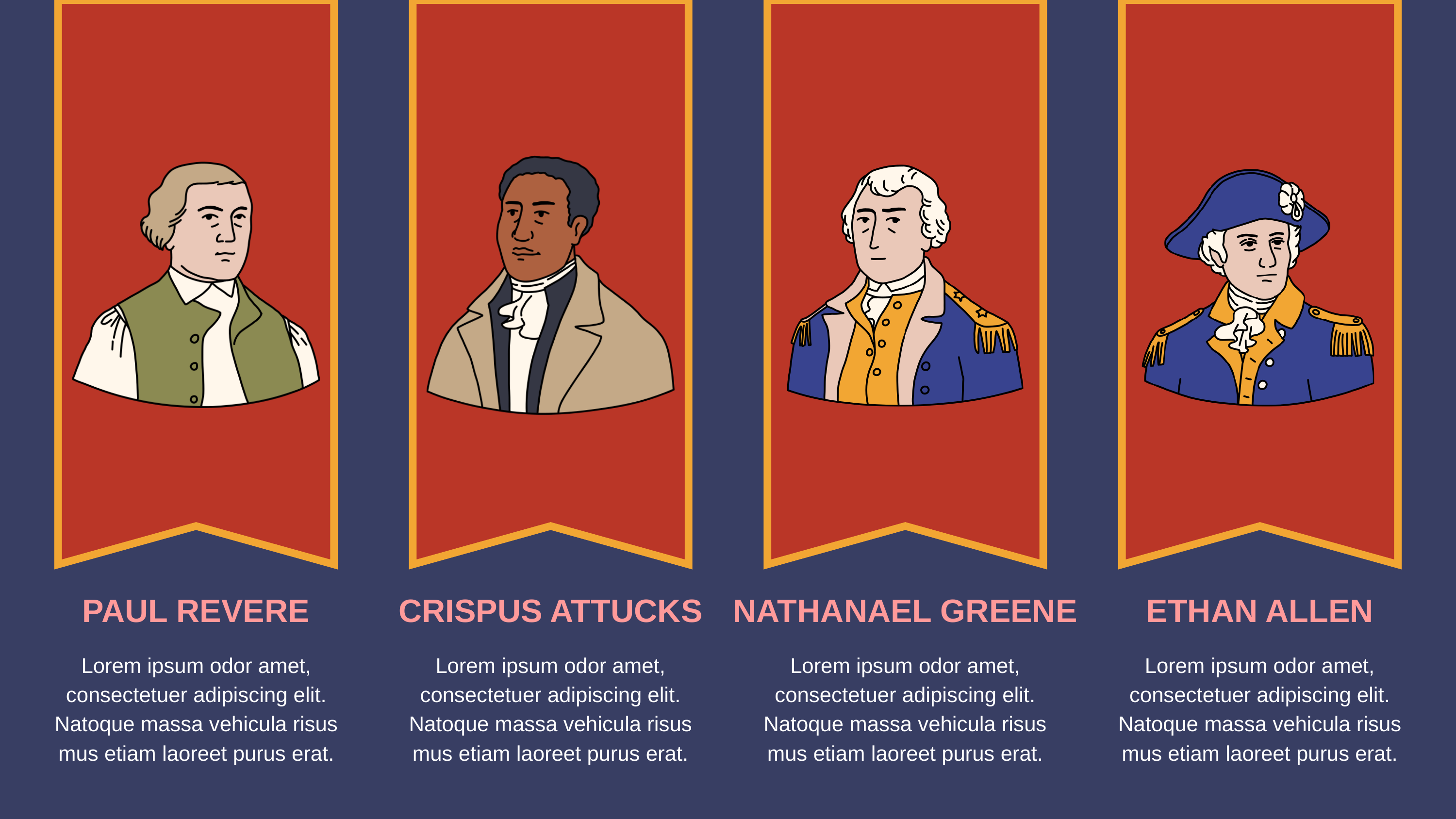

PAUL REVERE
CRISPUS ATTUCKS
NATHANAEL GREENE
ETHAN ALLEN
Lorem ipsum odor amet, consectetuer adipiscing elit. Natoque massa vehicula risus mus etiam laoreet purus erat.
Lorem ipsum odor amet, consectetuer adipiscing elit. Natoque massa vehicula risus mus etiam laoreet purus erat.
Lorem ipsum odor amet, consectetuer adipiscing elit. Natoque massa vehicula risus mus etiam laoreet purus erat.
Lorem ipsum odor amet, consectetuer adipiscing elit. Natoque massa vehicula risus mus etiam laoreet purus erat.